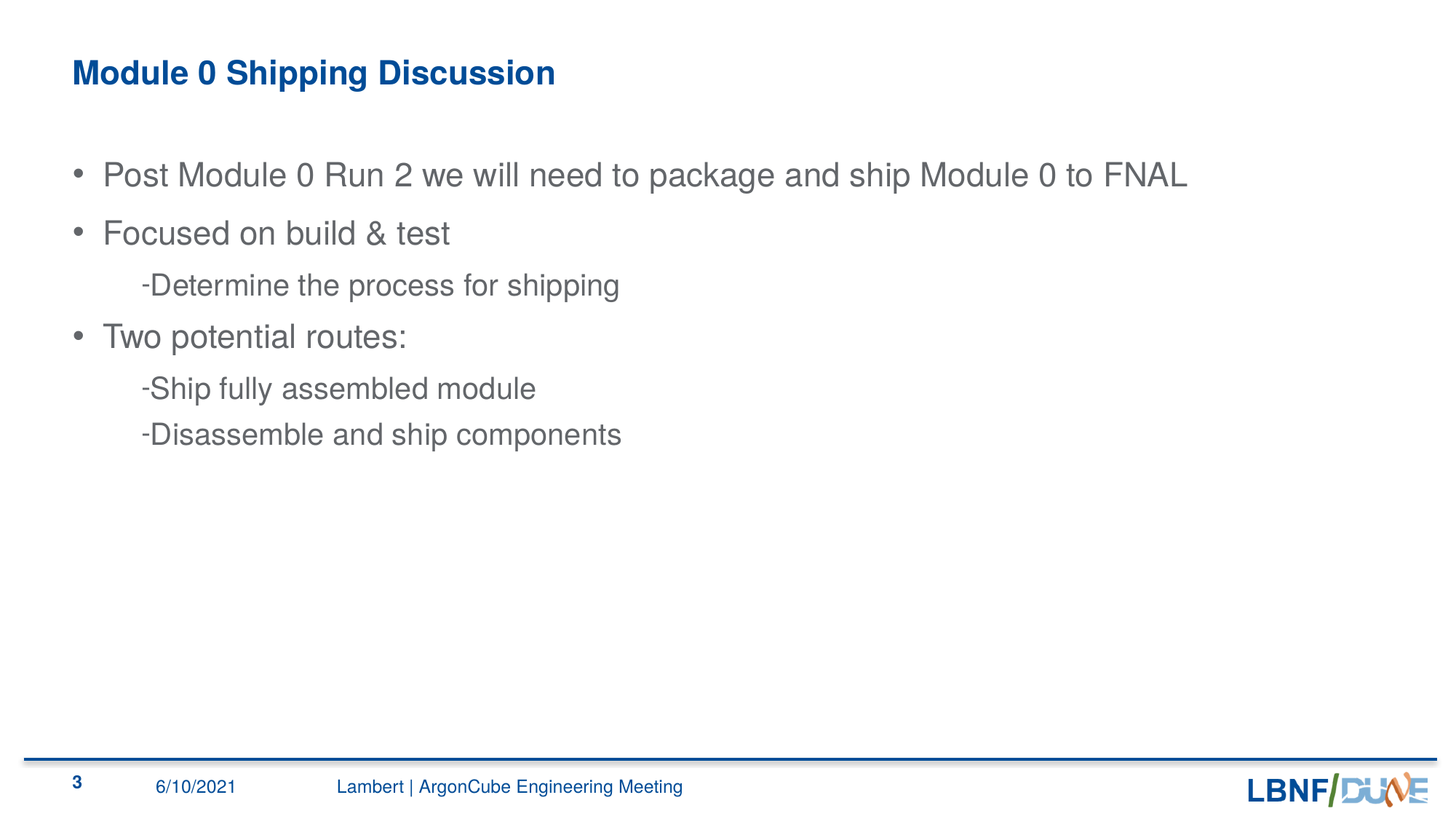

# Module 0 Shipping Discussion
Post Module 0 Run 2 we will need to package and ship Module 0 to FNAL
Focused on build & test
Determine the process for shipping
Two potential routes:
Ship fully assembled module
Disassemble and ship components

3
6/10/2021
Lambert | ArgonCube Engineering Meeting